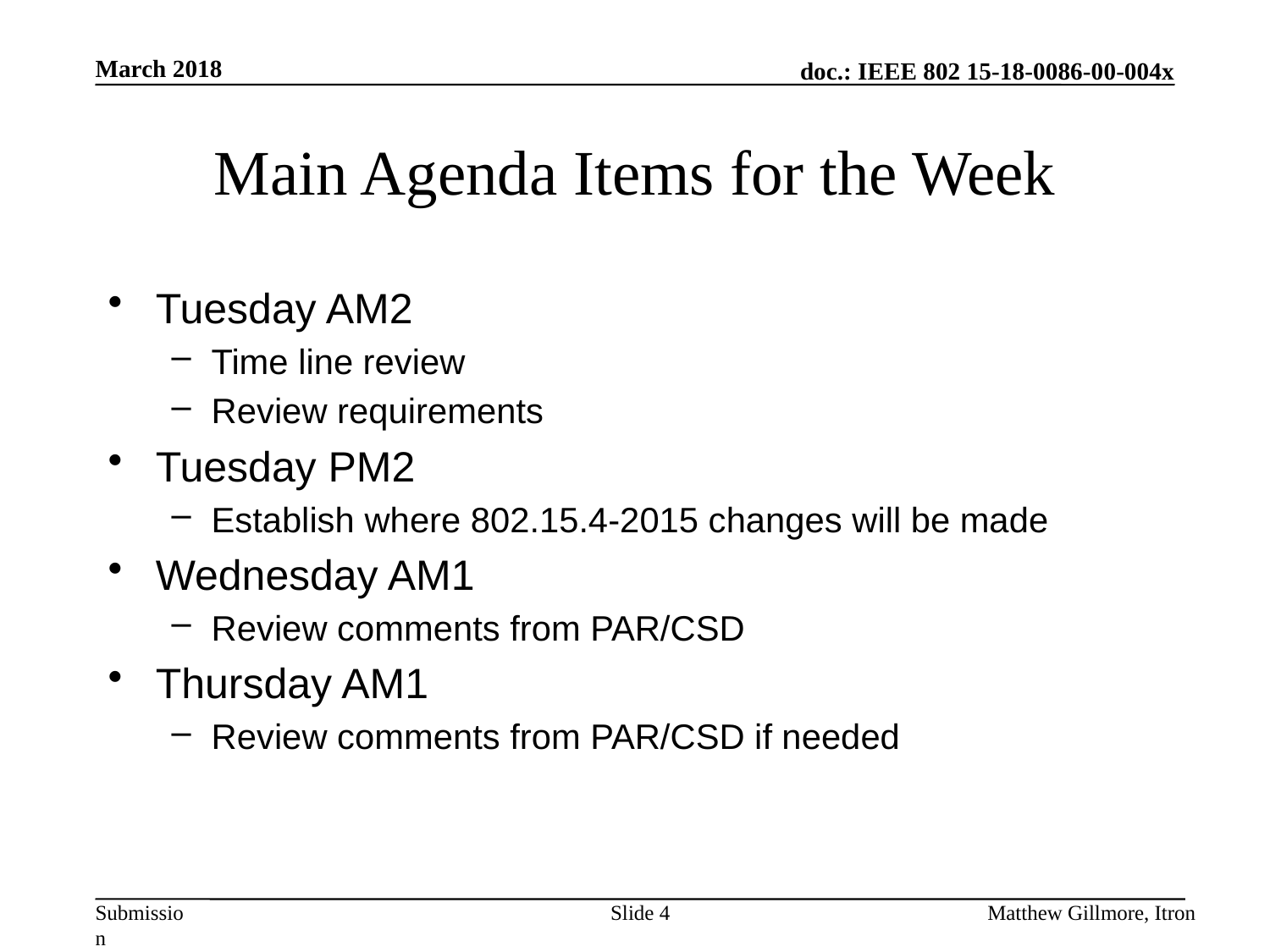

March 2018
# Main Agenda Items for the Week
Tuesday AM2
Time line review
Review requirements
Tuesday PM2
Establish where 802.15.4-2015 changes will be made
Wednesday AM1
Review comments from PAR/CSD
Thursday AM1
Review comments from PAR/CSD if needed
Slide 4
Matthew Gillmore, Itron